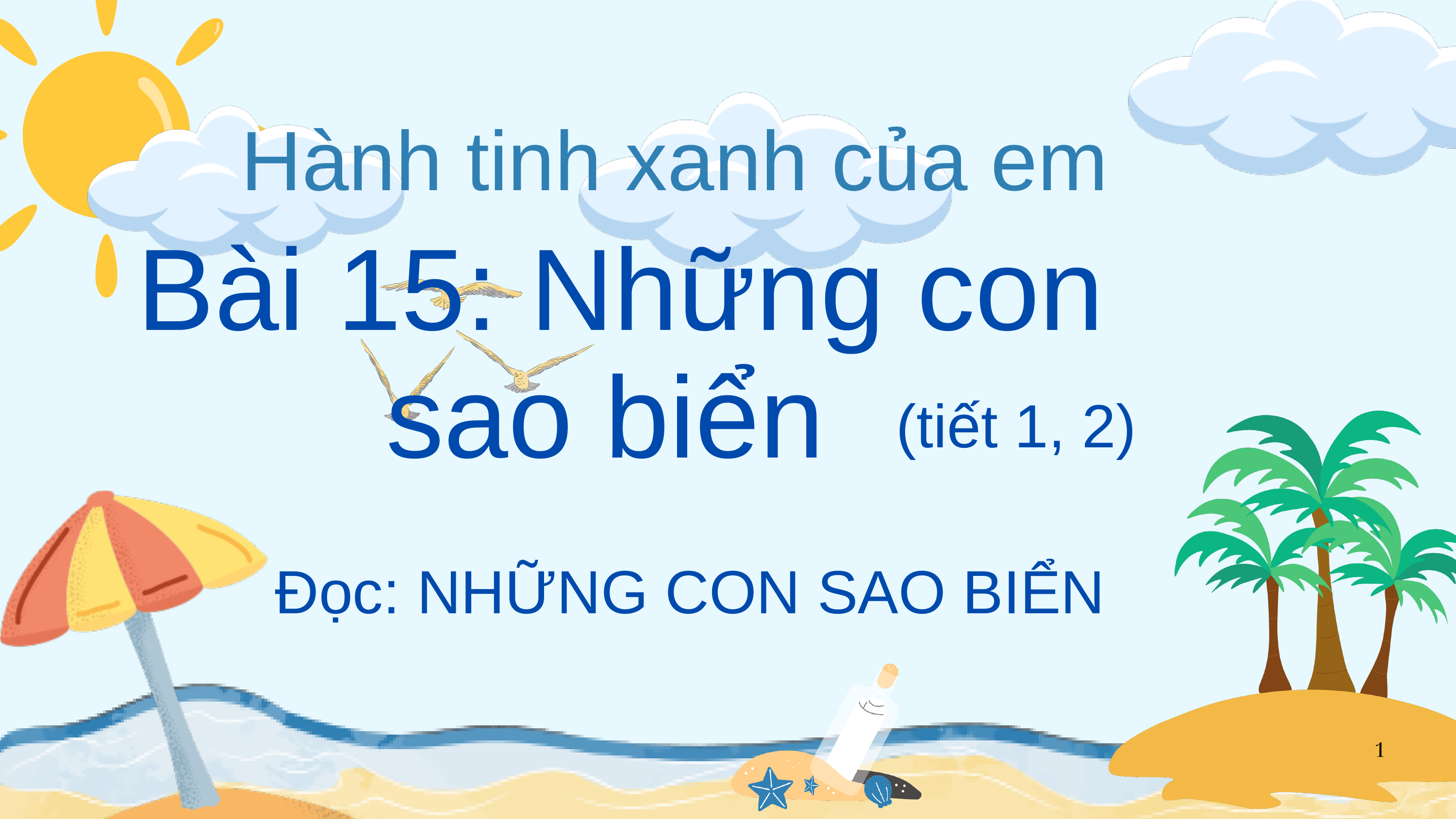

Hành tinh xanh của em
Bài 15: Những con sao biển

(tiết 1, 2)

Đọc: NHỮNG CON SAO BIỂN

1